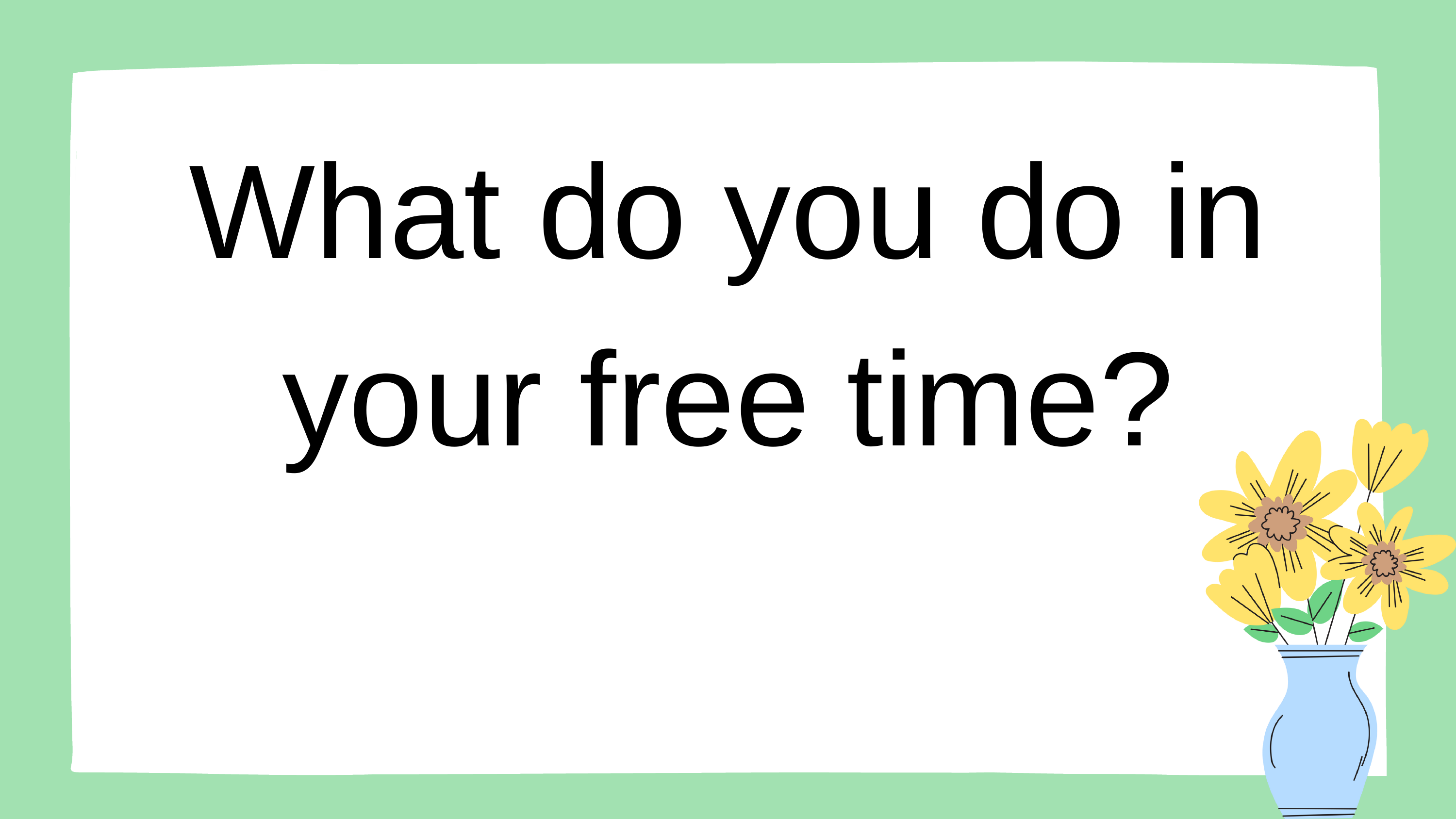

What do you do in your free time?